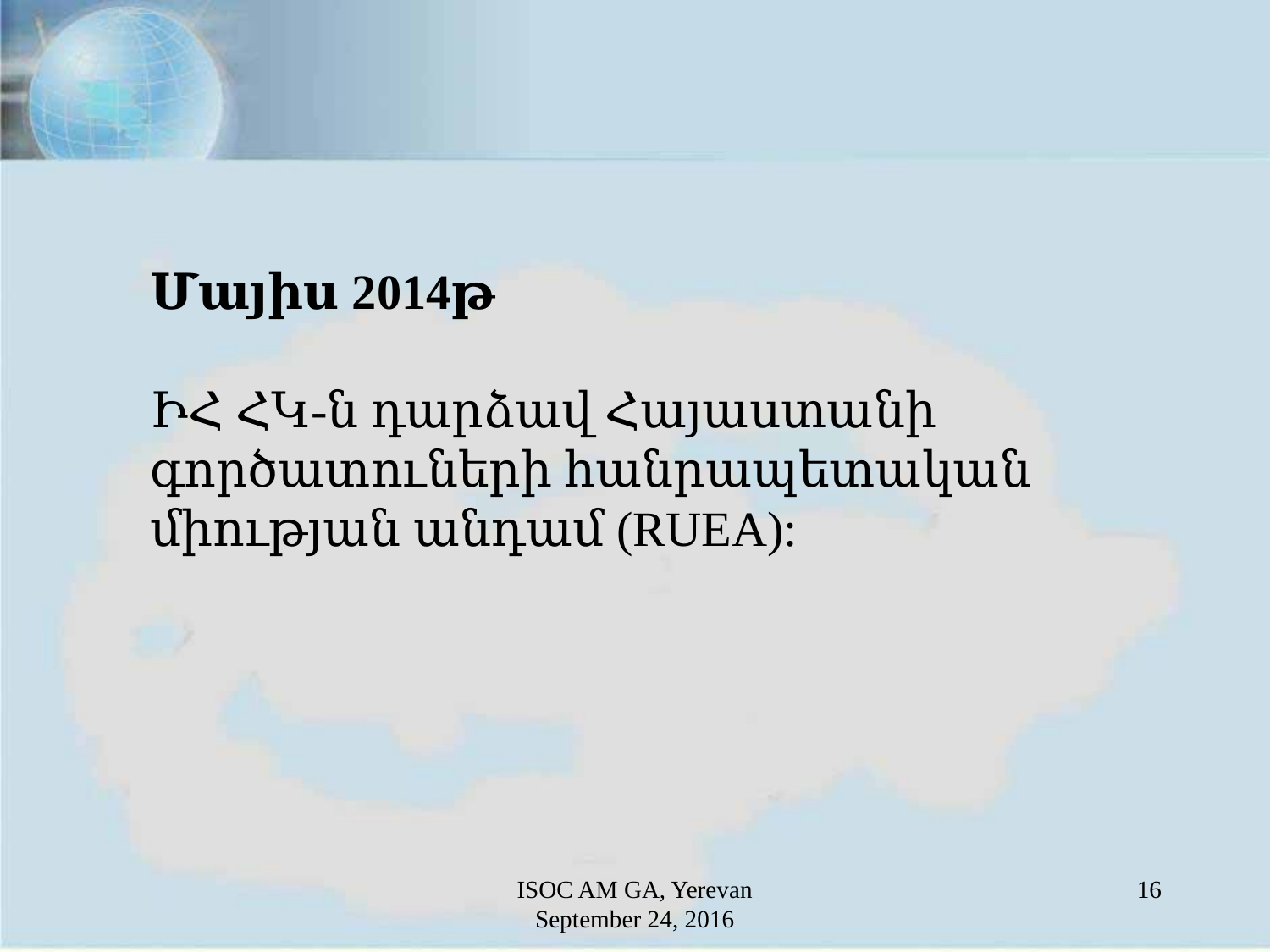

Մայիս 2014թ
ԻՀ ՀԿ-ն դարձավ Հայաստանի գործատուների հանրապետական միության անդամ (RUEA):
ISOC AM GA, Yerevan
September 24, 2016
16